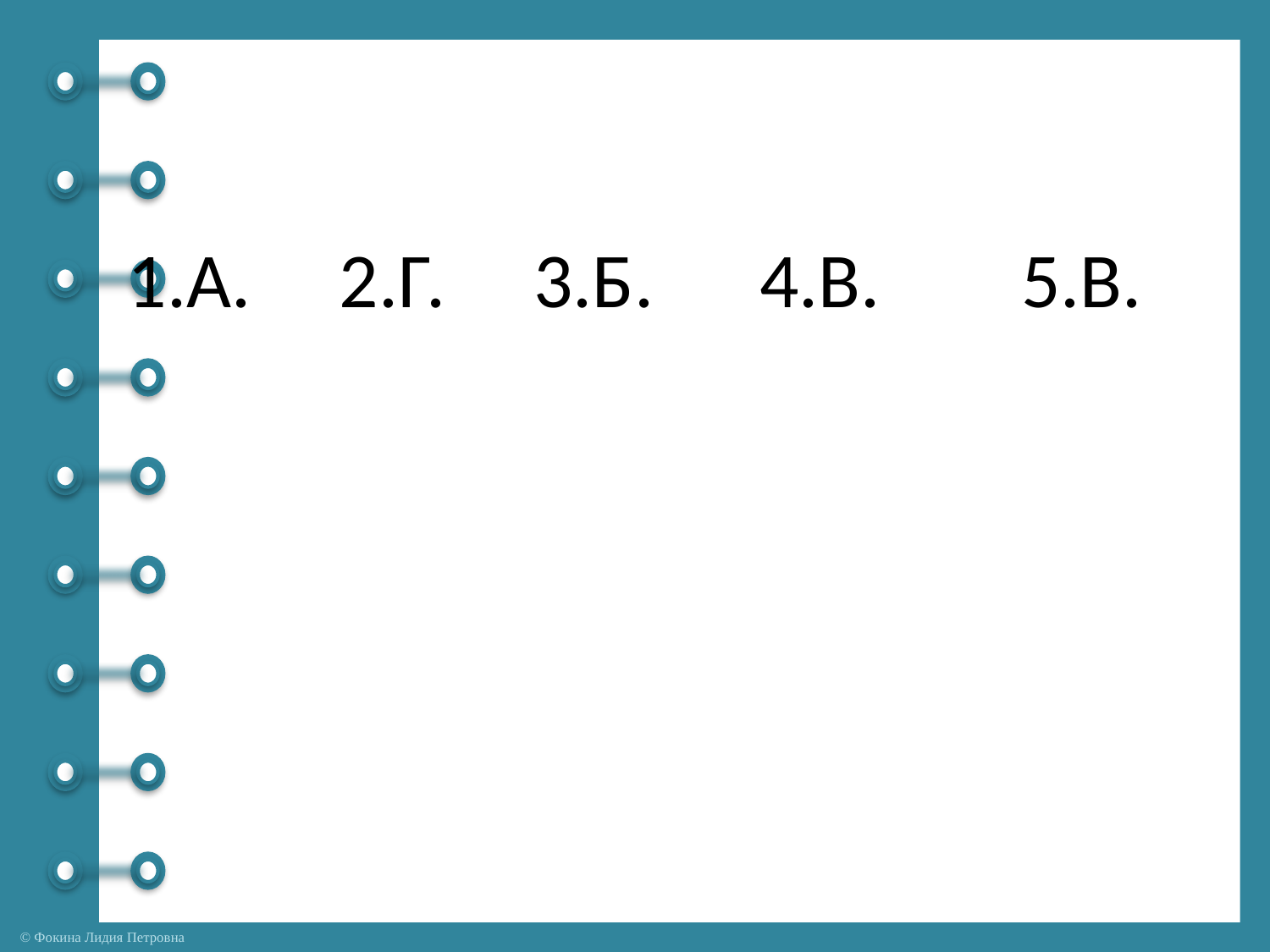

# 1.А.     2.Г.     3.Б.      4.В.        5.В.